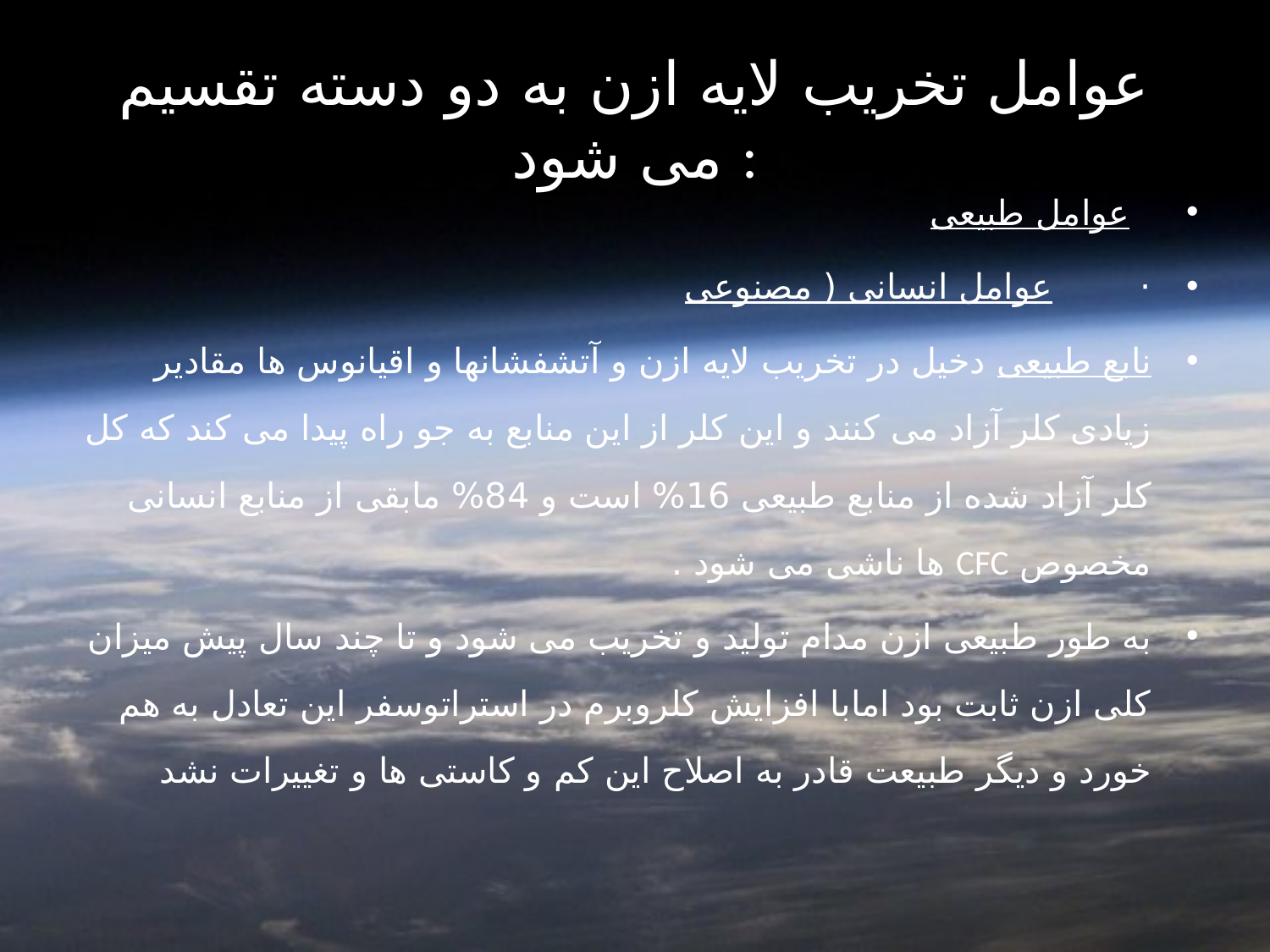

# عوامل تخریب لایه ازن به دو دسته تقسیم می شود :
  عوامل طبیعی
·        عوامل انسانی ( مصنوعی
نابع طبیعی دخیل در تخریب لایه ازن و آتشفشانها و اقیانوس ها مقادیر زیادی کلر آزاد می کنند و این کلر از این منابع به جو راه پیدا می کند که کل کلر آزاد شده از منابع طبیعی 16% است و 84% مابقی از منابع انسانی مخصوص CFC ها ناشی می شود .
به طور طبیعی ازن مدام تولید و تخریب می شود و تا چند سال پیش میزان کلی ازن ثابت بود امابا افزایش کلروبرم در استراتوسفر این تعادل به هم خورد و دیگر طبیعت قادر به اصلاح این کم و کاستی ها و تغییرات نشد